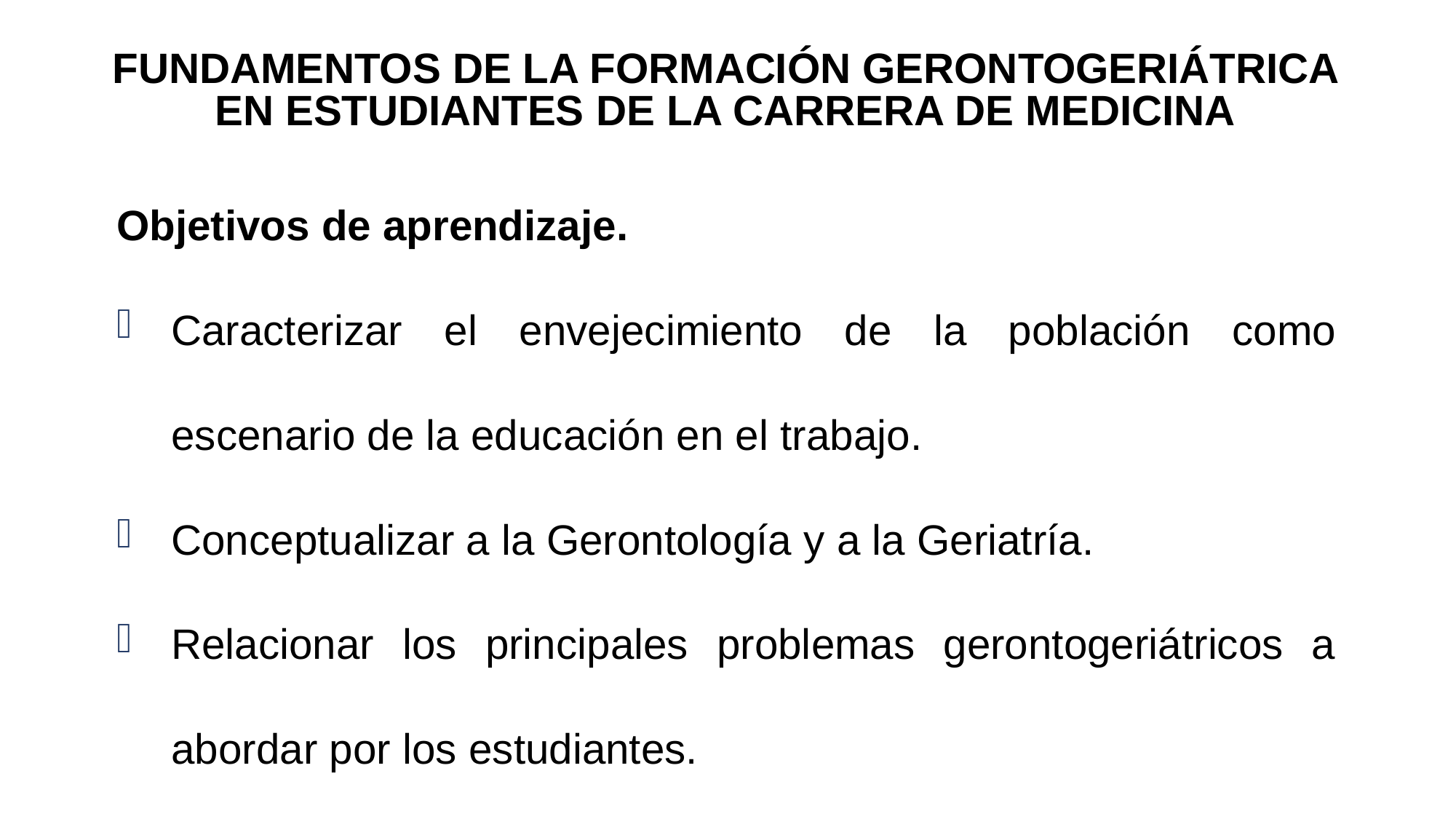

FUNDAMENTOS DE LA FORMACIÓN GERONTOGERIÁTRICA EN ESTUDIANTES DE LA CARRERA DE MEDICINA
Objetivos de aprendizaje.
Caracterizar el envejecimiento de la población como escenario de la educación en el trabajo.
Conceptualizar a la Gerontología y a la Geriatría.
Relacionar los principales problemas gerontogeriátricos a abordar por los estudiantes.